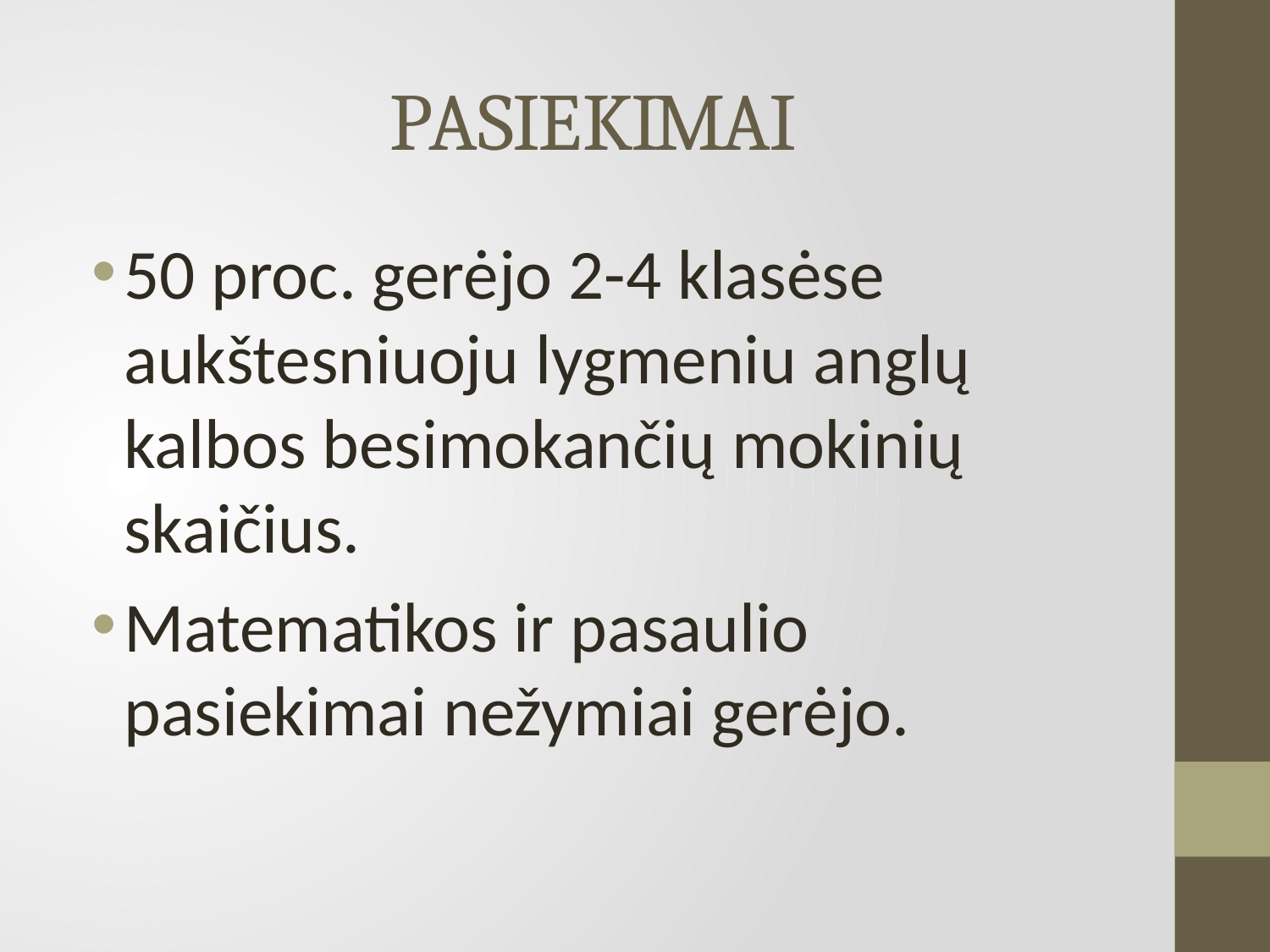

# PASIEKIMAI
50 proc. gerėjo 2-4 klasėse aukštesniuoju lygmeniu anglų kalbos besimokančių mokinių skaičius.
Matematikos ir pasaulio pasiekimai nežymiai gerėjo.